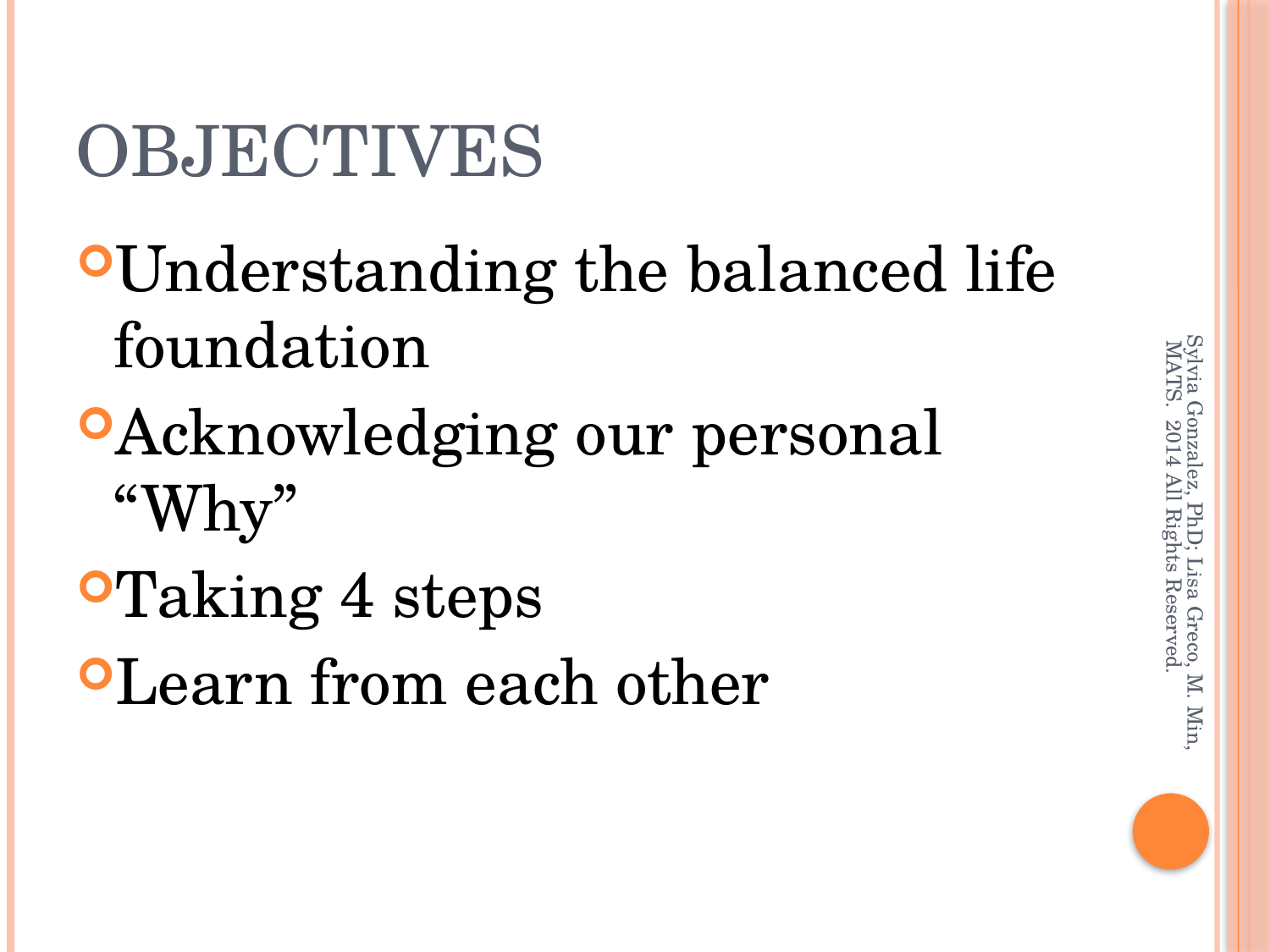

# Objectives
Understanding the balanced life foundation
Acknowledging our personal “Why”
Taking 4 steps
Learn from each other
Sylvia Gonzalez, PhD; Lisa Greco, M. Min, MATS.  2014 All Rights Reserved.